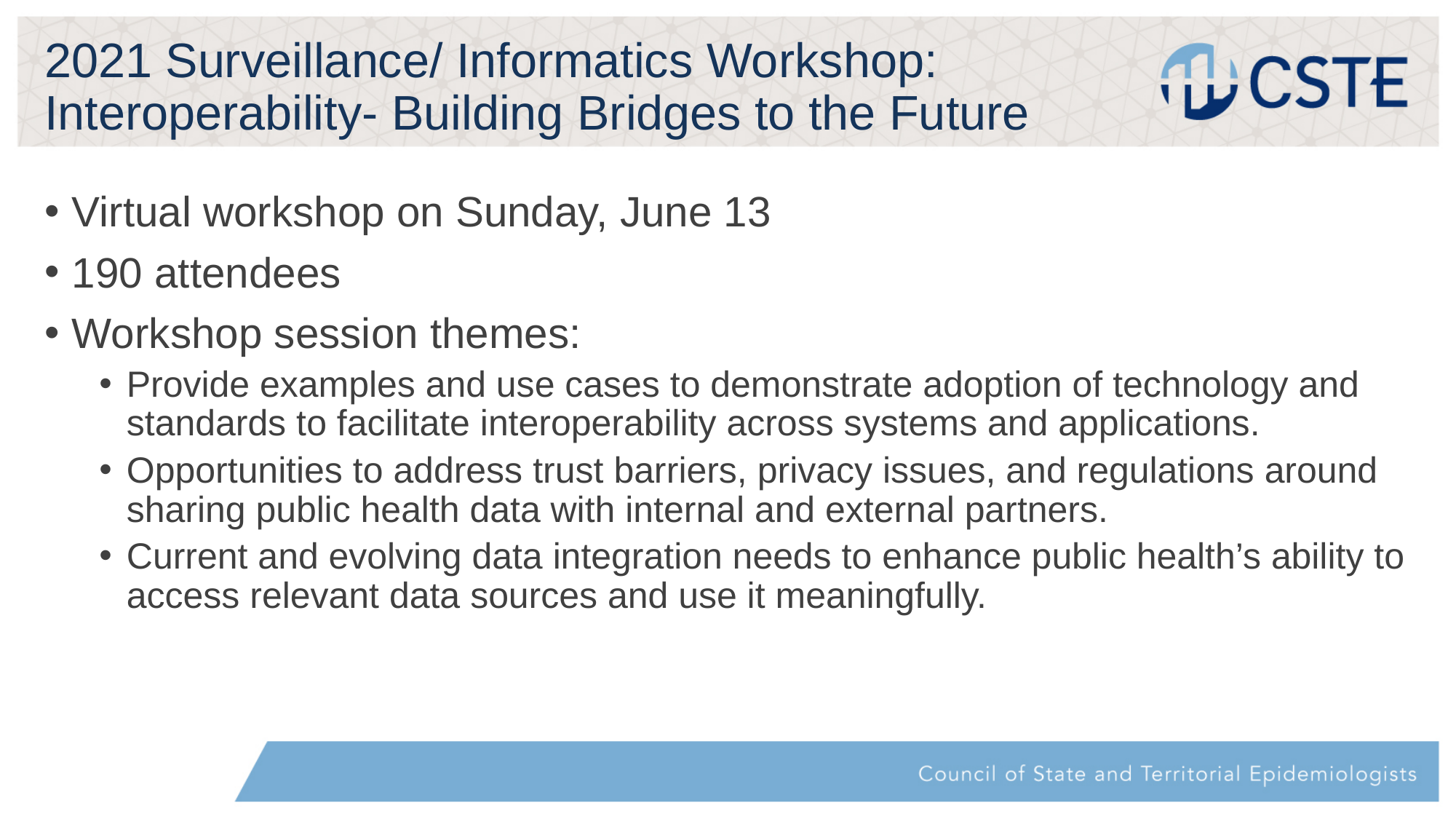

# 2021 Surveillance/ Informatics Workshop: Interoperability- Building Bridges to the Future
Virtual workshop on Sunday, June 13
190 attendees
Workshop session themes:
Provide examples and use cases to demonstrate adoption of technology and standards to facilitate interoperability across systems and applications.
Opportunities to address trust barriers, privacy issues, and regulations around sharing public health data with internal and external partners.
Current and evolving data integration needs to enhance public health’s ability to access relevant data sources and use it meaningfully.